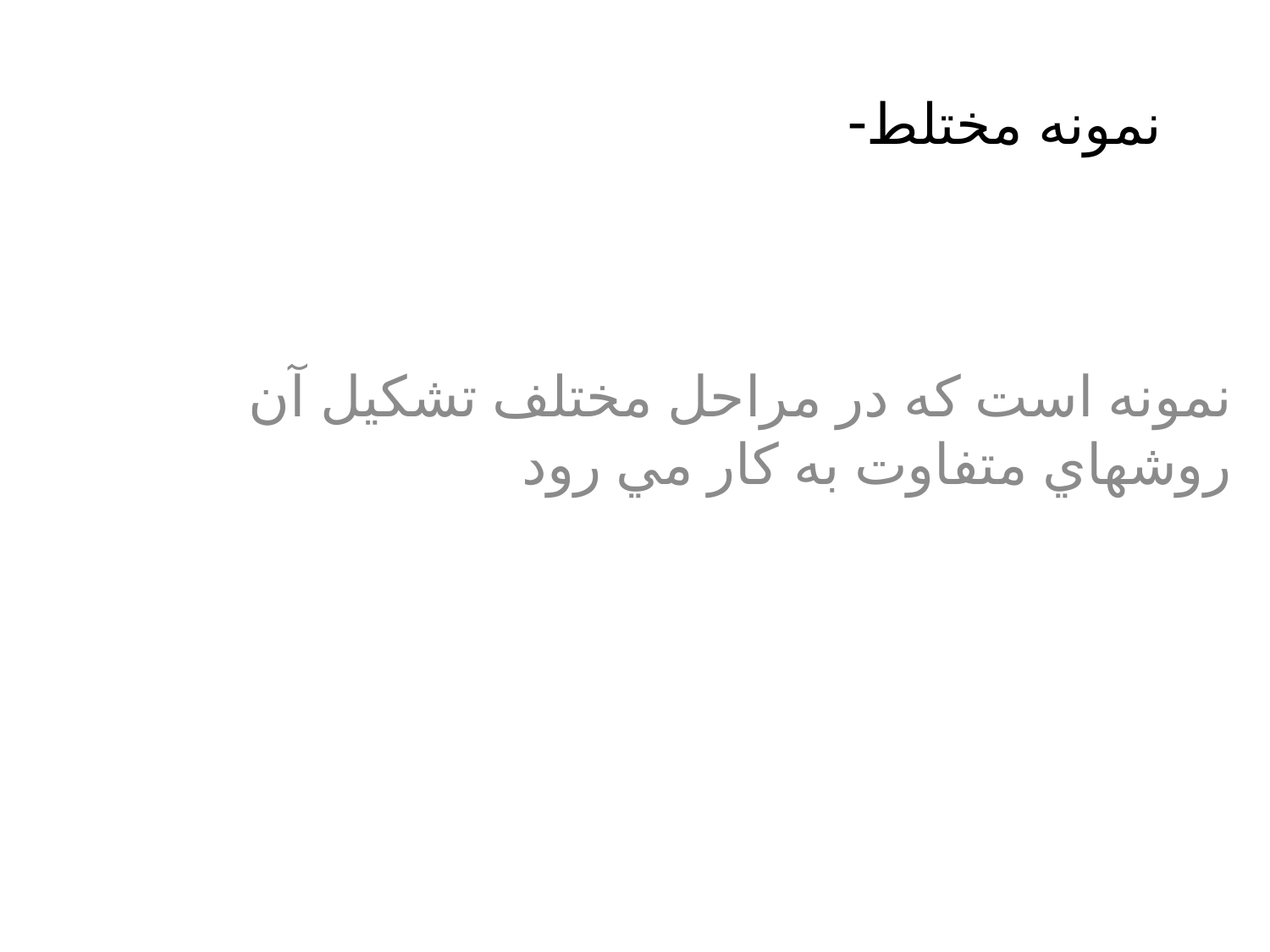

# -نمونه مختلط

نمونه است که در مراحل مختلف تشکيل آن روشهاي متفاوت به کار مي رود